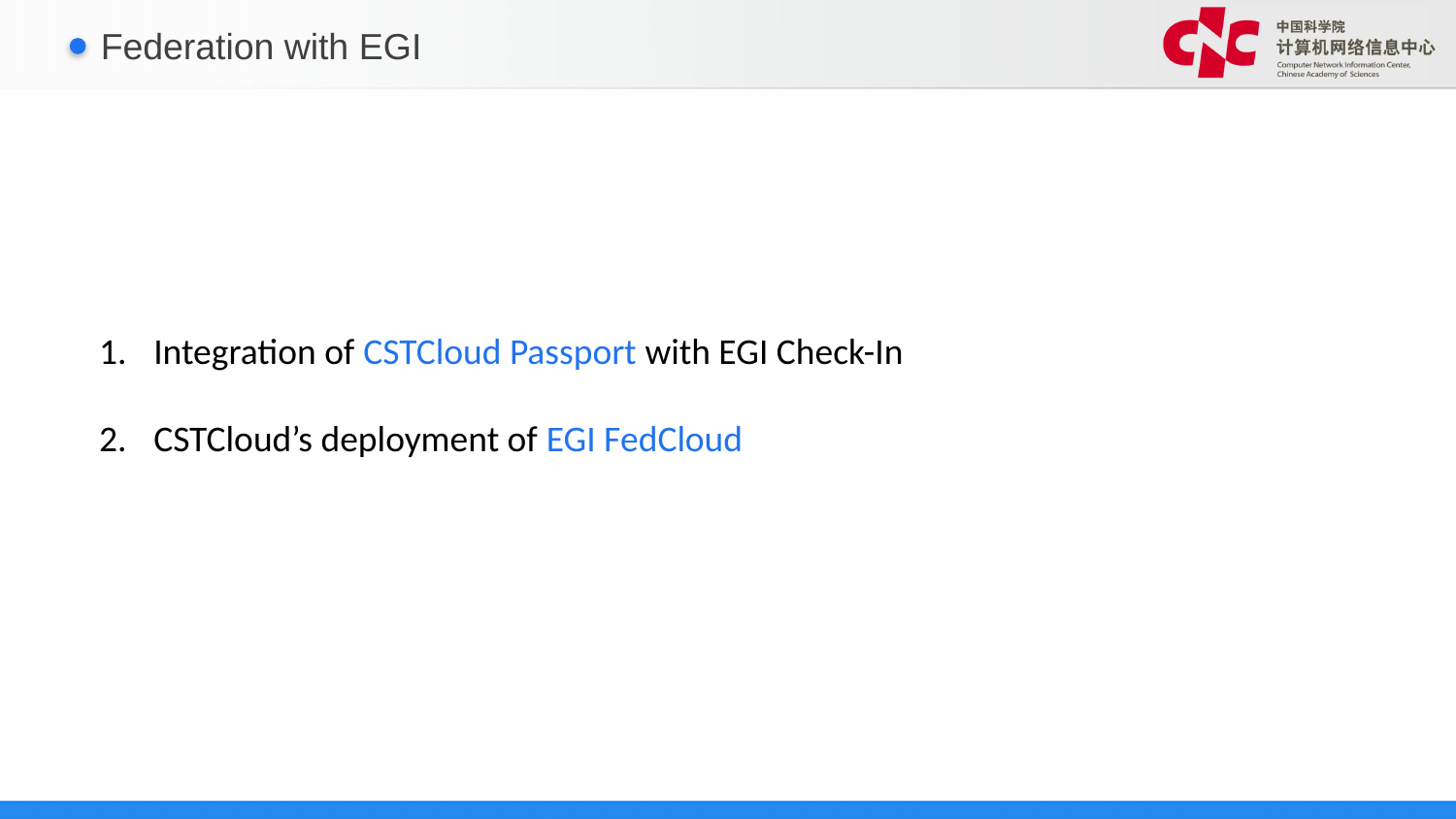

# Federation with EGI
Integration of CSTCloud Passport with EGI Check-In

CSTCloud’s deployment of EGI FedCloud